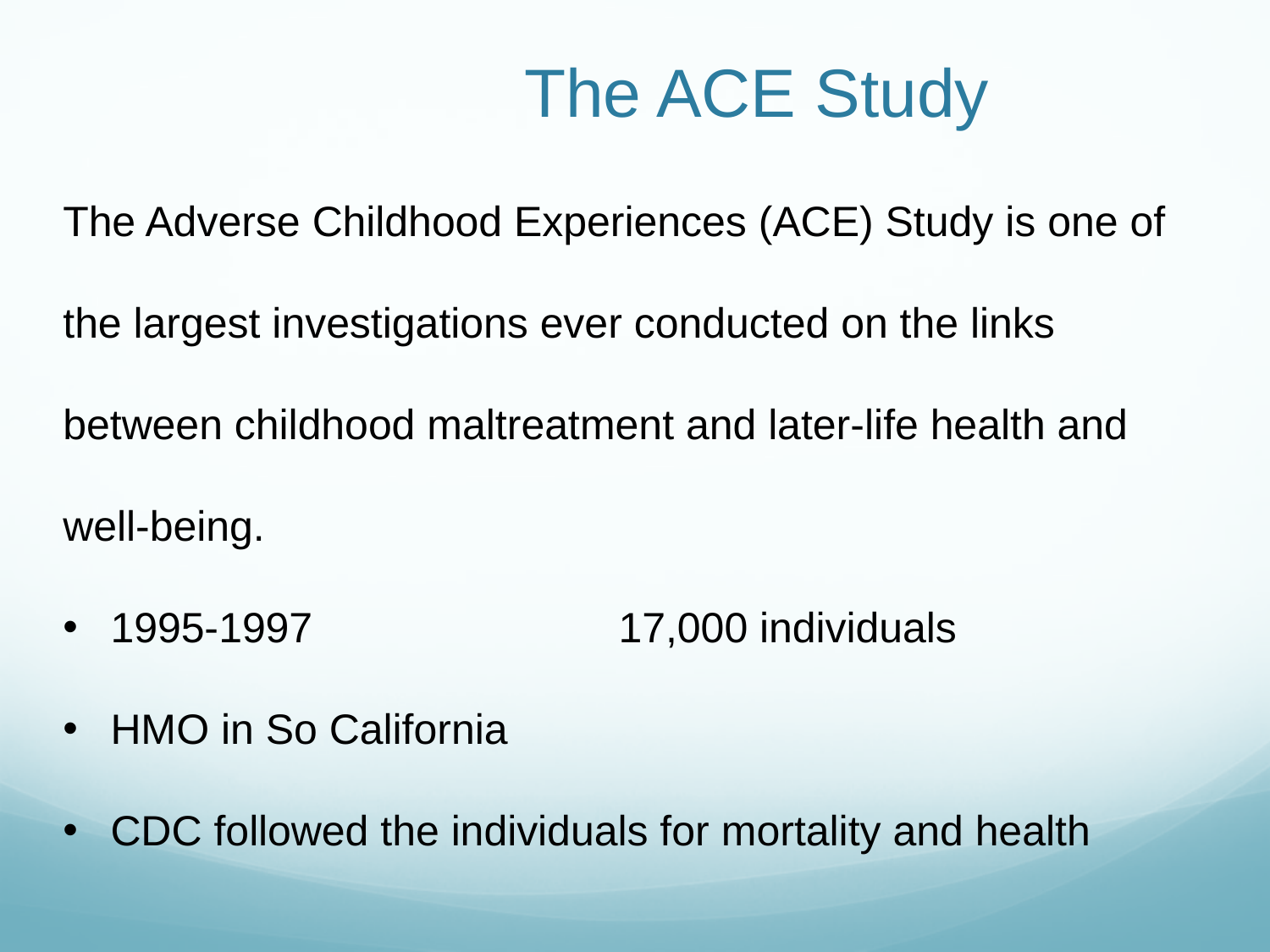

# The ACE Study
The Adverse Childhood Experiences (ACE) Study is one of the largest investigations ever conducted on the links between childhood maltreatment and later-life health and well-being.
1995-1997			17,000 individuals
HMO in So California
CDC followed the individuals for mortality and health